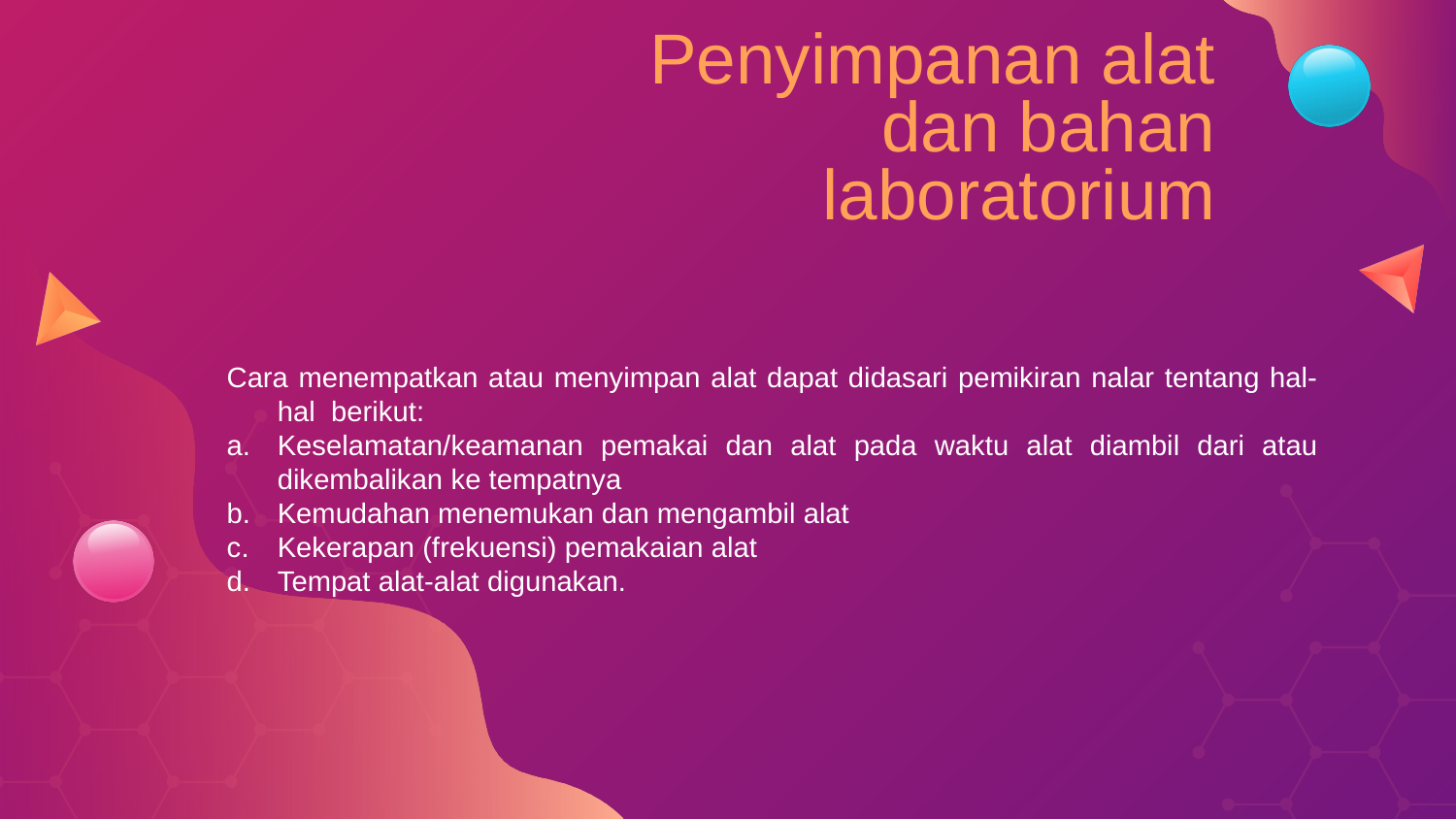

# Penyimpanan alat dan bahan laboratorium
Cara menempatkan atau menyimpan alat dapat didasari pemikiran nalar tentang hal-hal  berikut:
a.	Keselamatan/keamanan pemakai dan alat pada waktu alat diambil dari atau dikembalikan ke tempatnya
b.	Kemudahan menemukan dan mengambil alat
c.	Kekerapan (frekuensi) pemakaian alat
d.	Tempat alat-alat digunakan.